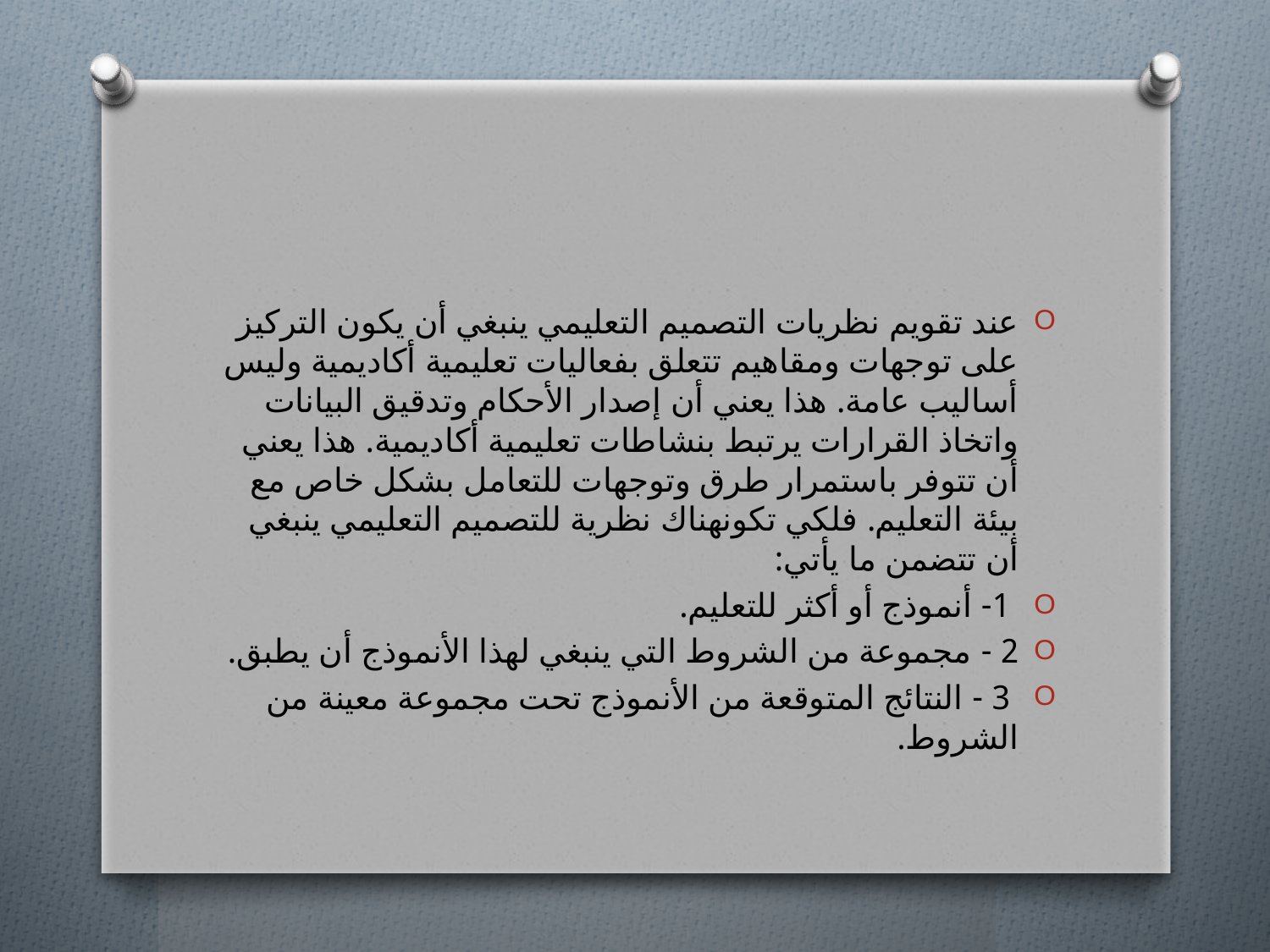

#
عند تقويم نظريات التصميم التعليمي ينبغي أن يكون التركيز على توجهات ومقاهيم تتعلق بفعاليات تعليمية أكاديمية وليس أساليب عامة. هذا يعني أن إصدار الأحكام وتدقيق البيانات واتخاذ القرارات يرتبط بنشاطات تعليمية أكاديمية. هذا يعني أن تتوفر باستمرار طرق وتوجهات للتعامل بشكل خاص مع بيئة التعليم. فلكي تكونهناك نظرية للتصميم التعليمي ينبغي أن تتضمن ما يأتي:
 1- أنموذج أو أكثر للتعليم.
2 - مجموعة من الشروط التي ينبغي لهذا الأنموذج أن يطبق.
 3 - النتائج المتوقعة من الأنموذج تحت مجموعة معينة من الشروط.